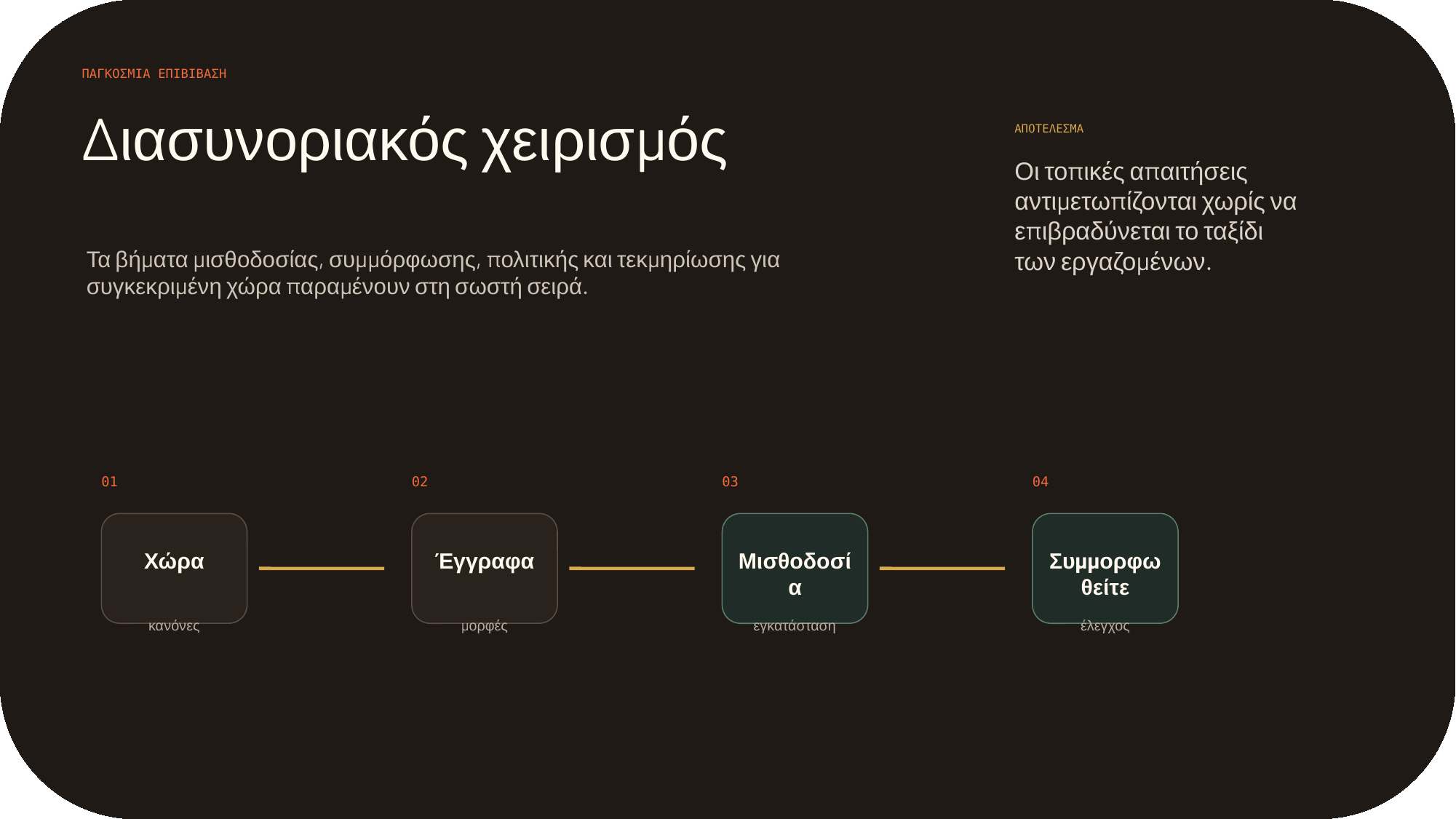

ΠΑΓΚΟΣΜΙΑ ΕΠΙΒΙΒΑΣΗ
Διασυνοριακός χειρισμός
ΑΠΟΤΕΛΕΣΜΑ
Οι τοπικές απαιτήσεις αντιμετωπίζονται χωρίς να επιβραδύνεται το ταξίδι των εργαζομένων.
Τα βήματα μισθοδοσίας, συμμόρφωσης, πολιτικής και τεκμηρίωσης για συγκεκριμένη χώρα παραμένουν στη σωστή σειρά.
01
02
03
04

Χώρα
Έγγραφα
Μισθοδοσία
Συμμορφωθείτε

κανόνες
μορφές
εγκατάσταση
έλεγχος